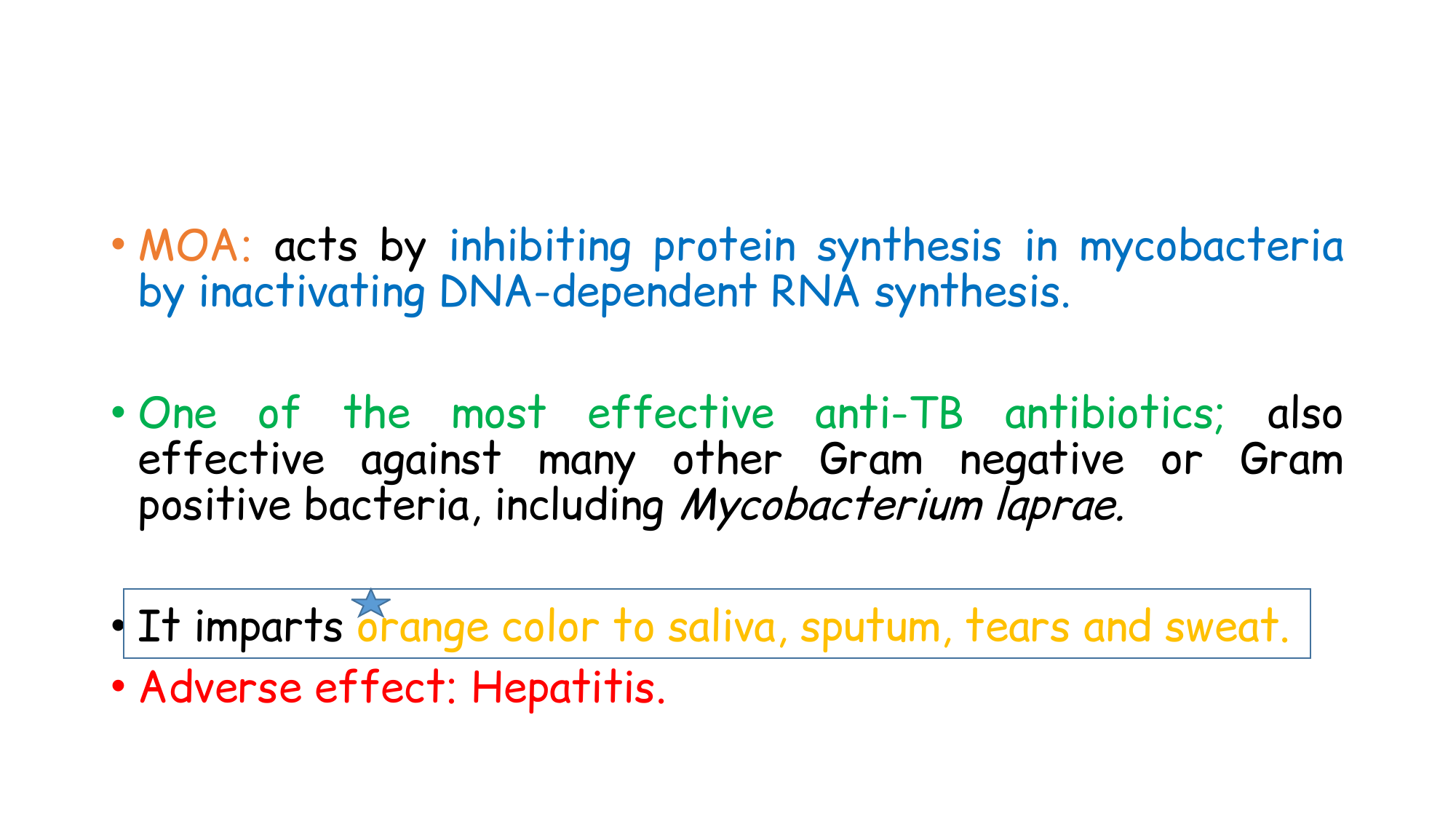

MOA: acts by inhibiting protein synthesis in mycobacteria by inactivating DNA-dependent RNA synthesis.

One of the most effective anti-TB antibiotics; also effective against many other Gram negative or Gram positive bacteria, including Mycobacterium laprae.

It imparts orange color to saliva, sputum, tears and sweat.
Adverse effect: Hepatitis.